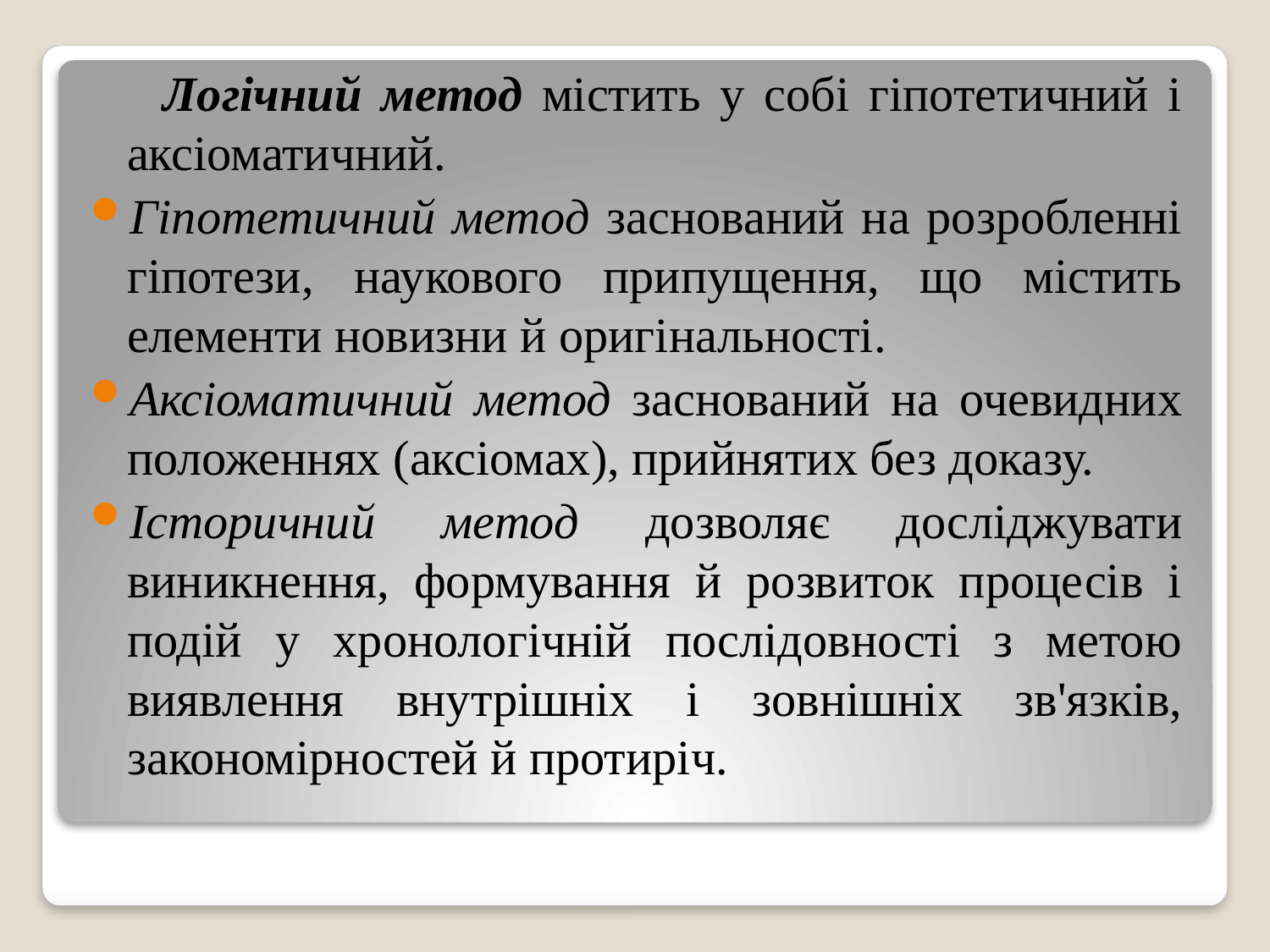

Логічний метод містить у собі гіпотетичний і аксіоматичний.
Гіпотетичний метод заснований на розробленні гіпотези, наукового припущення, що містить елементи новизни й оригінальності.
Аксіоматичний метод заснований на очевидних положеннях (аксіомах), прийнятих без доказу.
Історичний метод дозволяє досліджувати виникнення, формування й розвиток процесів і подій у хронологічній послідовності з метою виявлення внутрішніх і зовнішніх зв'язків, закономірностей й протиріч.